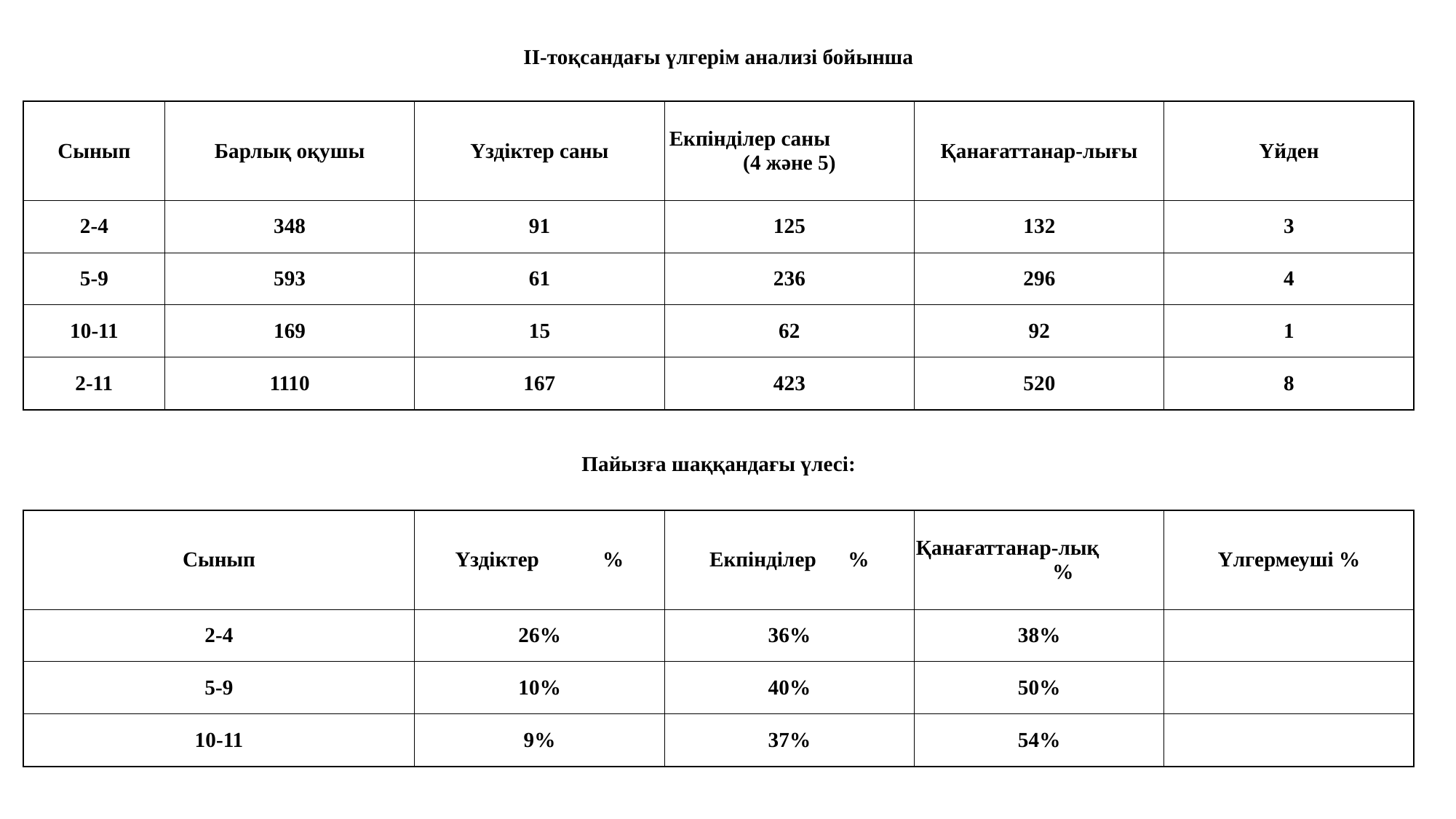

| ІІ-тоқсандағы үлгерім анализі бойынша |  |  |  |  |  |
| --- | --- | --- | --- | --- | --- |
|  |  |  |  |  |  |
| Сынып | Барлық оқушы | Үздіктер саны | Екпінділер саны (4 және 5) | Қанағаттанар-лығы | Үйден |
| 2-4 | 348 | 91 | 125 | 132 | 3 |
| 5-9 | 593 | 61 | 236 | 296 | 4 |
| 10-11 | 169 | 15 | 62 | 92 | 1 |
| 2-11 | 1110 | 167 | 423 | 520 | 8 |
|  |  |  |  |  |  |
| Пайызға шаққандағы үлесі: |  |  |  |  |  |
|  |  |  |  |  |  |
| Сынып |  | Үздіктер % | Екпінділер % | Қанағаттанар-лық % | Үлгермеуші % |
| 2-4 |  | 26% | 36% | 38% |  |
| 5-9 |  | 10% | 40% | 50% |  |
| 10-11 |  | 9% | 37% | 54% |  |